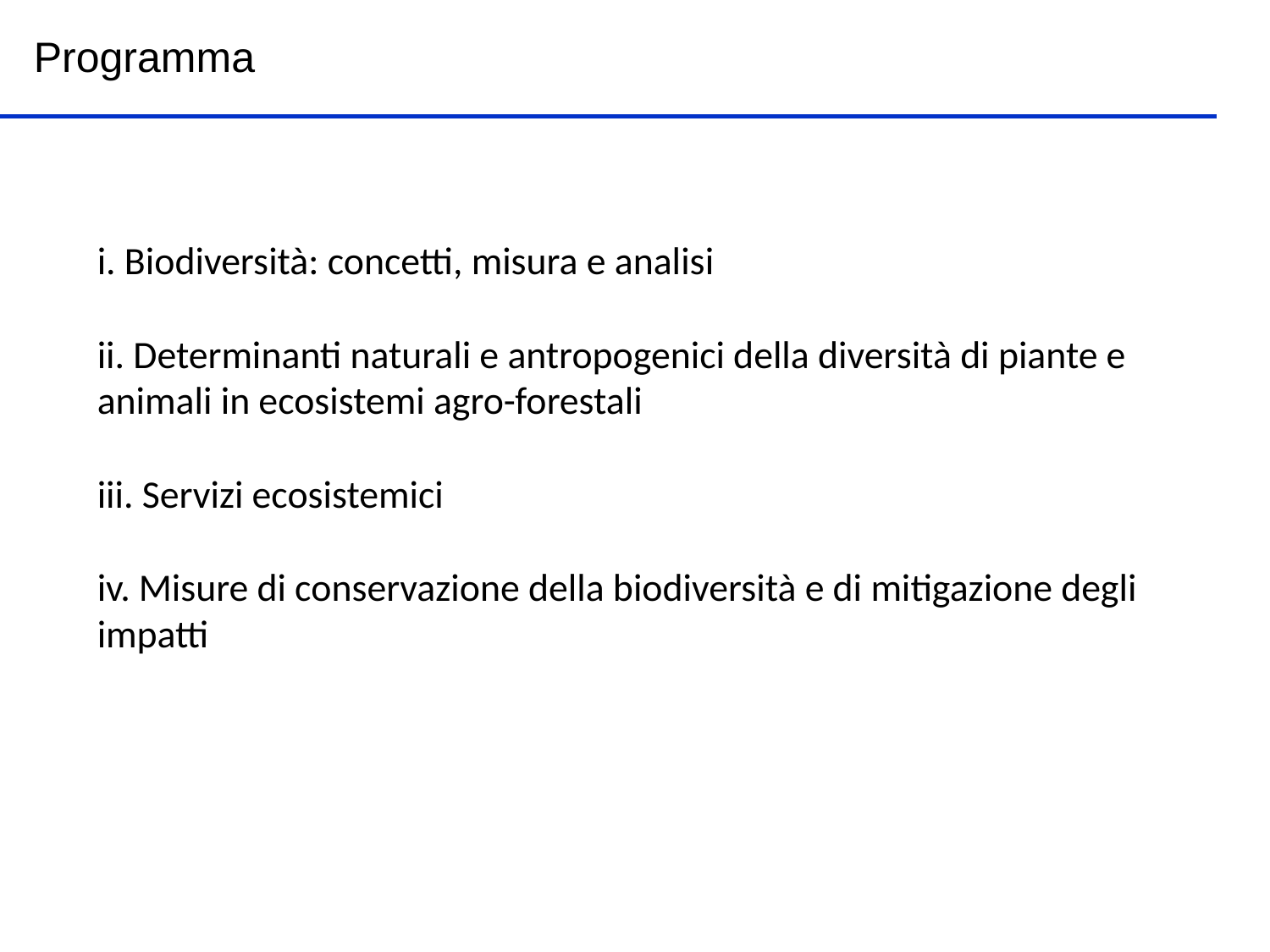

Programma

i. Biodiversità: concetti, misura e analisi
ii. Determinanti naturali e antropogenici della diversità di piante e animali in ecosistemi agro-forestali
iii. Servizi ecosistemici
iv. Misure di conservazione della biodiversità e di mitigazione degli impatti